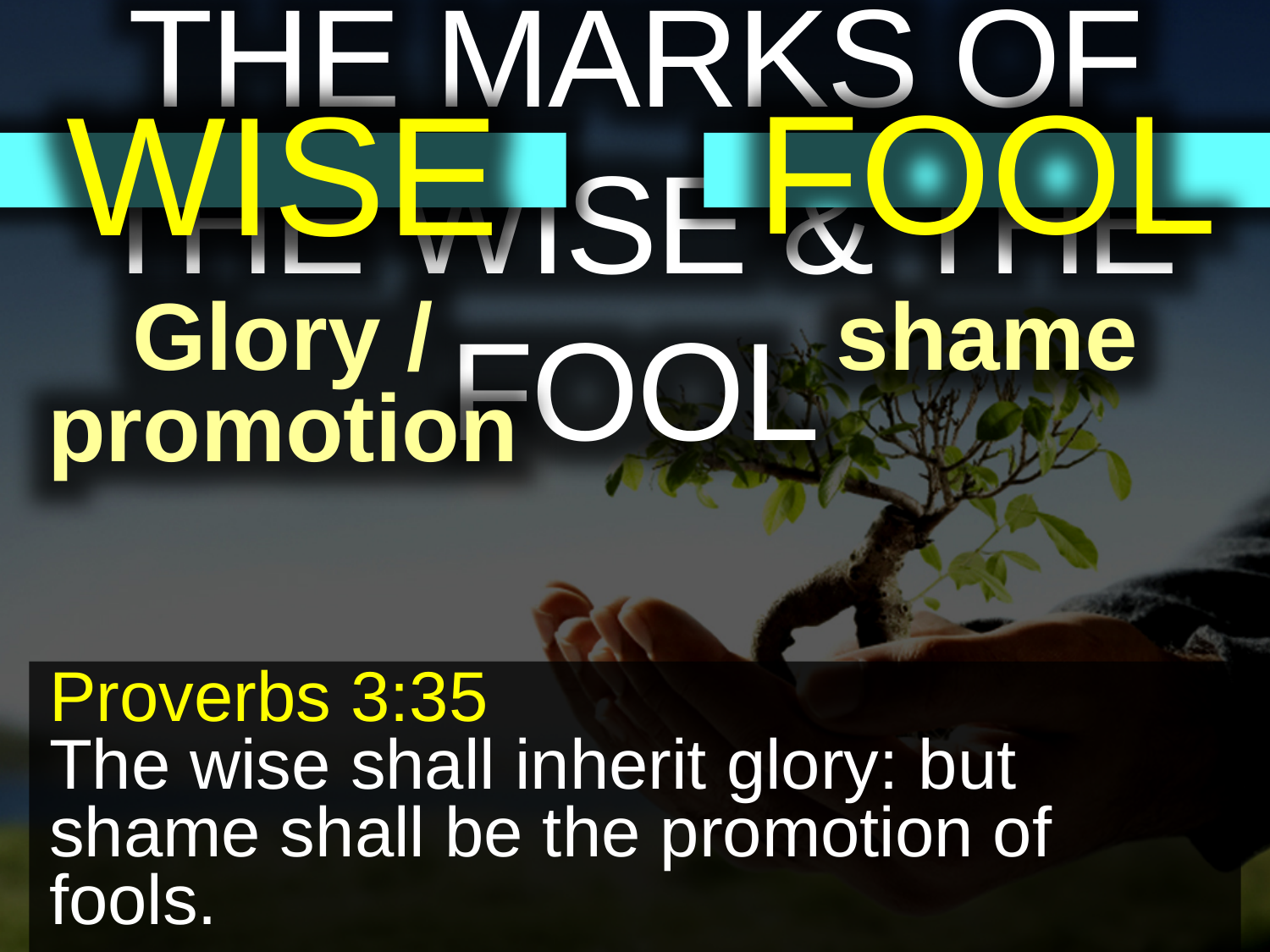

THE MARKS OF THE WISE & THE FOOL
FOOL
WISE

Glory / promotion
shame
Proverbs 3:35
The wise shall inherit glory: but shame shall be the promotion of fools.